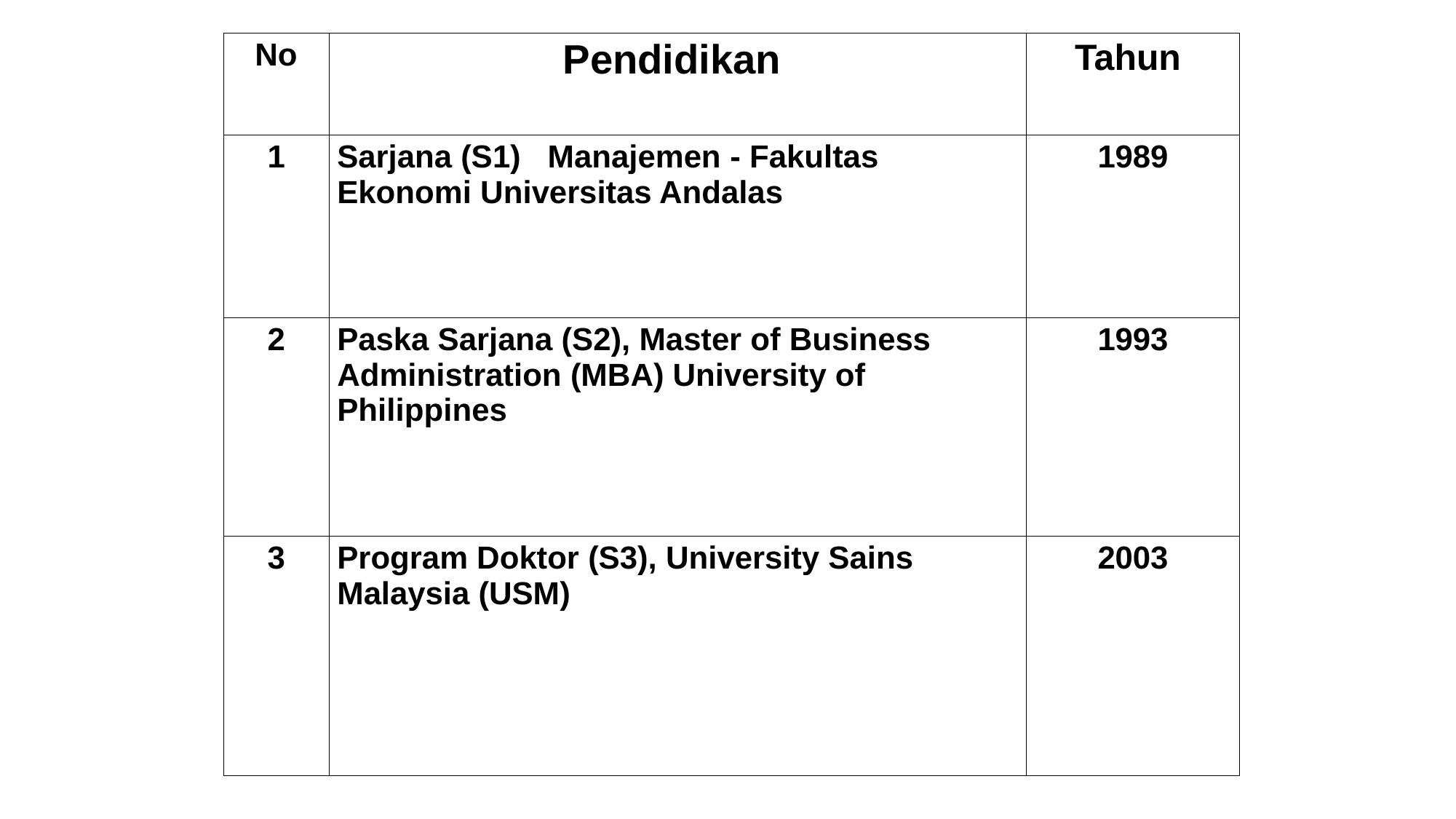

#
| No | Pendidikan | Tahun |
| --- | --- | --- |
| 1 | Sarjana (S1) Manajemen - Fakultas Ekonomi Universitas Andalas | 1989 |
| 2 | Paska Sarjana (S2), Master of Business Administration (MBA) University of Philippines | 1993 |
| 3 | Program Doktor (S3), University Sains Malaysia (USM) | 2003 |